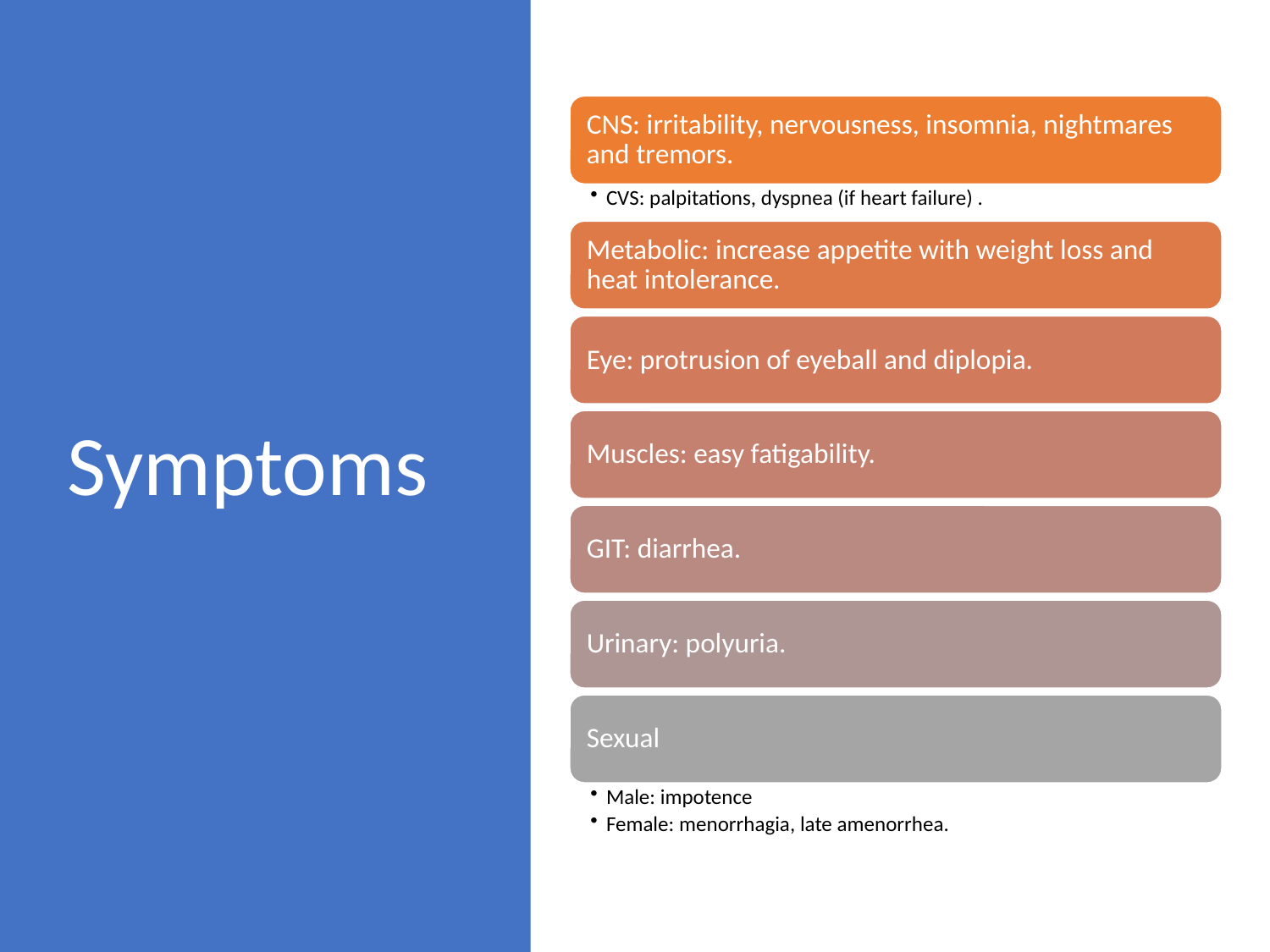

# Symptoms
CNS: irritability, nervousness, insomnia, nightmares and tremors.
CVS: palpitations, dyspnea (if heart failure) .
Metabolic: increase appetite with weight loss and heat intolerance.
Eye: protrusion of eyeball and diplopia.
Muscles: easy fatigability.
GIT: diarrhea.
Urinary: polyuria.
Sexual
Male: impotence
Female: menorrhagia, late amenorrhea.